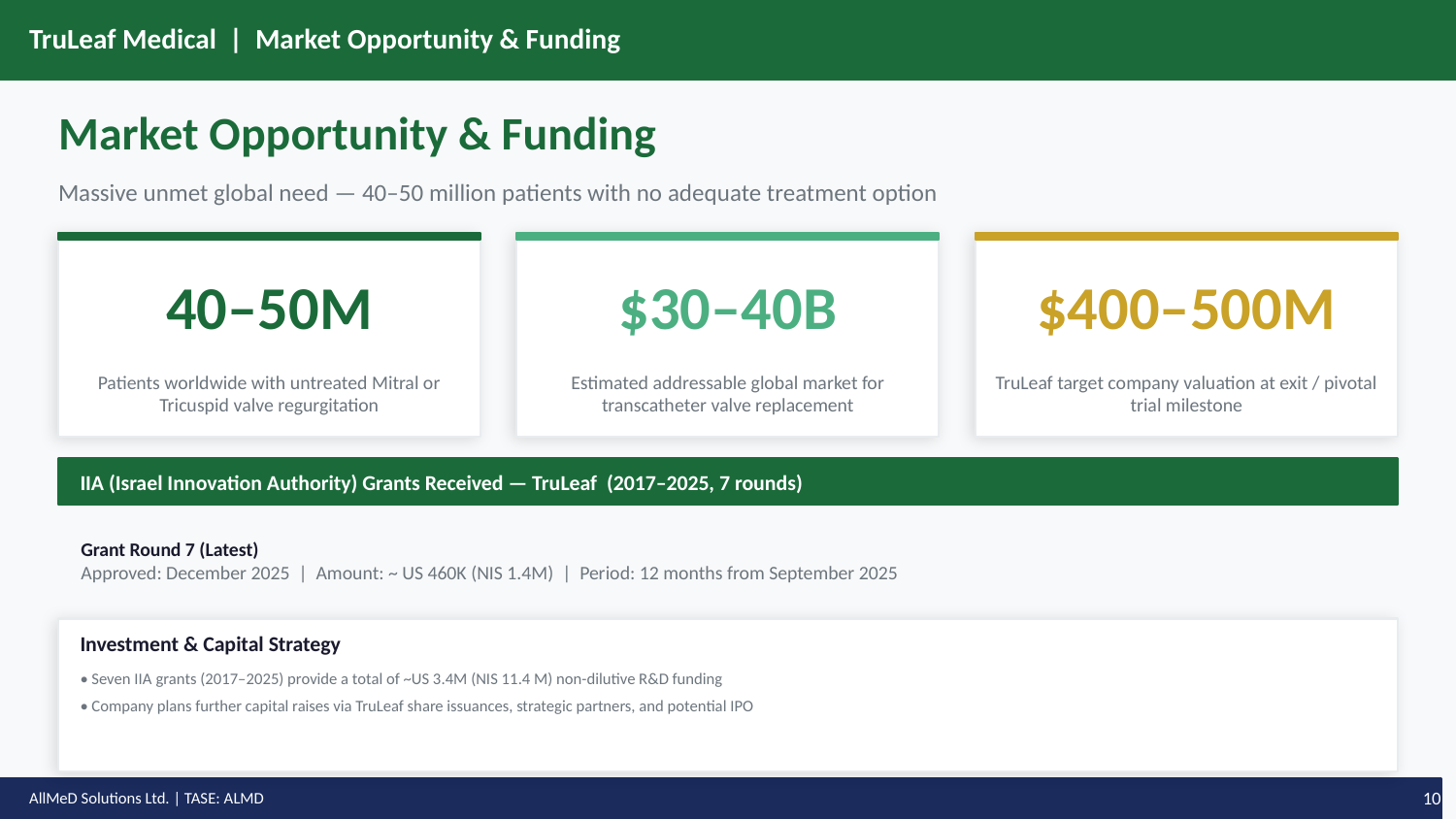

TruLeaf Medical  |  Market Opportunity & Funding
Market Opportunity & Funding
Massive unmet global need — 40–50 million patients with no adequate treatment option

40–50M
$30–40B
$400–500M
Patients worldwide with untreated Mitral or Tricuspid valve regurgitation
Estimated addressable global market for transcatheter valve replacement
TruLeaf target company valuation at exit / pivotal trial milestone

IIA (Israel Innovation Authority) Grants Received — TruLeaf  (2017–2025, 7 rounds)
Grant Round 7 (Latest)
Approved: December 2025  |  Amount: ~ US 460K (NIS 1.4M)  |  Period: 12 months from September 2025

Investment & Capital Strategy
• Seven IIA grants (2017–2025) provide a total of ~US 3.4M (NIS 11.4 M) non-dilutive R&D funding
• Company plans further capital raises via TruLeaf share issuances, strategic partners, and potential IPO

AllMeD Solutions Ltd. | TASE: ALMD
10